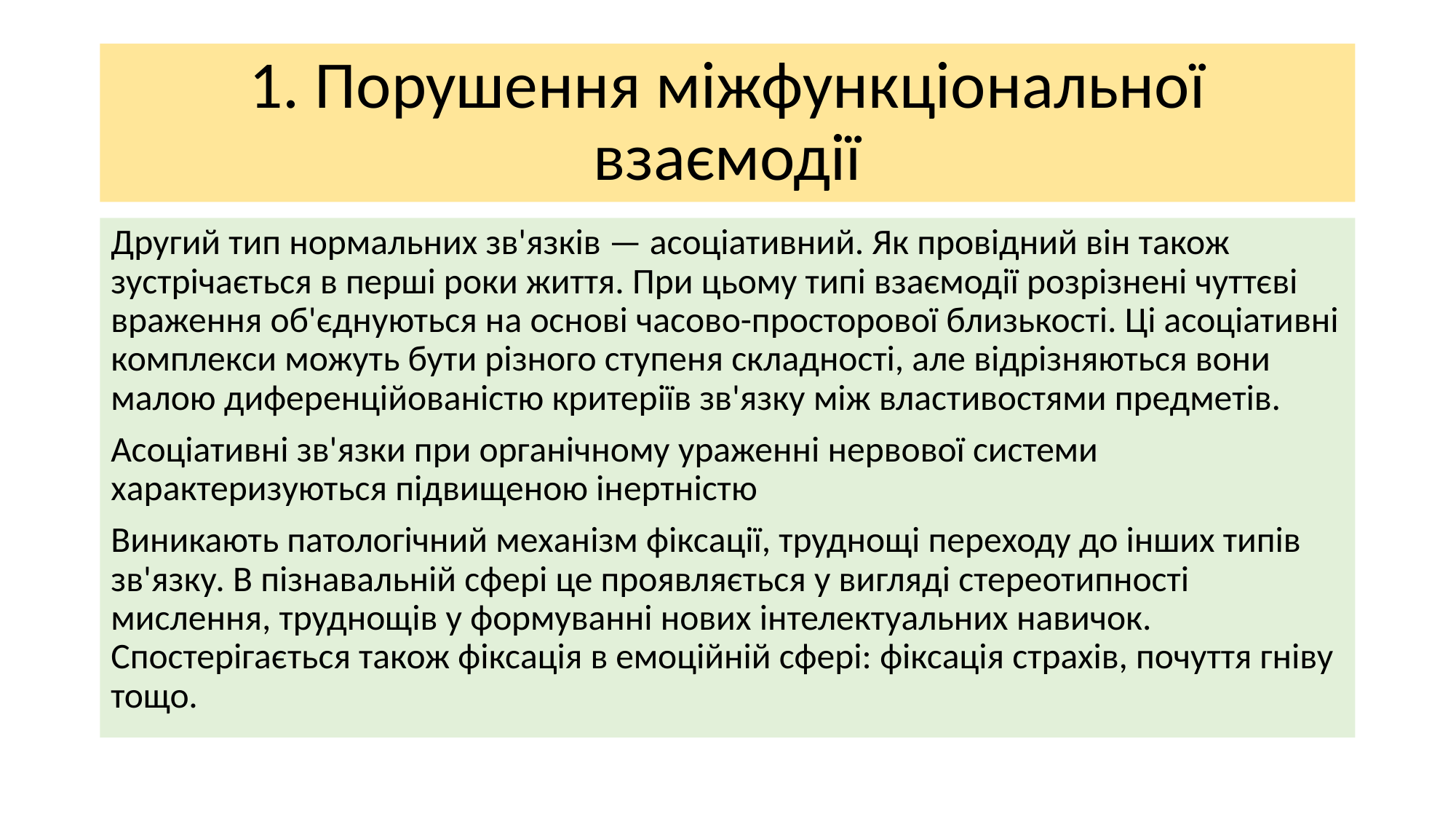

# 1. Порушення міжфункціональної взаємодії
Другий тип нормальних зв'язків — асоціативний. Як провідний він також зустрічається в перші роки життя. При цьому типі взаємодії розрізнені чуттєві враження об'єднуються на основі часово-просторової близькості. Ці асоціативні комплекси можуть бути різного ступеня складності, але відрізняються вони малою диференційованістю критеріїв зв'язку між властивостями предметів.
Асоціативні зв'язки при органічному ураженні нервової системи характеризуються підвищеною інертністю
Виникають патологічний механізм фіксації, труднощі переходу до інших типів зв'язку. В пізнавальній сфері це проявляється у вигляді стереотипності мислення, труднощів у формуванні нових інтелектуальних навичок. Спостерігається також фіксація в емоційній сфері: фіксація страхів, почуття гніву тощо.